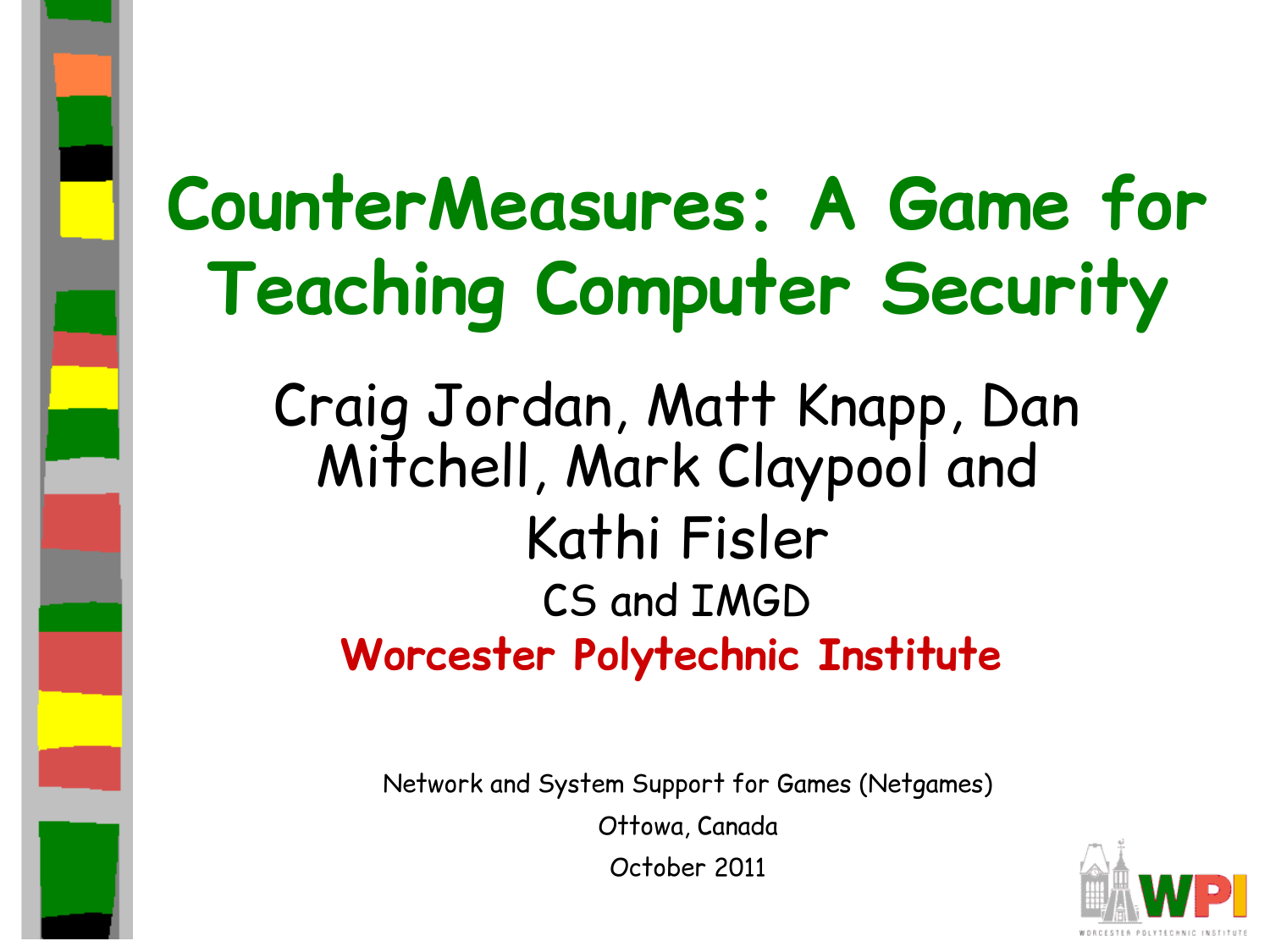

CounterMeasures: A Game for Teaching Computer Security
Craig Jordan, Matt Knapp, Dan Mitchell, Mark Claypool and
Kathi Fisler
CS and IMGD
Worcester Polytechnic Institute
Network and System Support for Games (Netgames)
Ottowa, Canada
October 2011